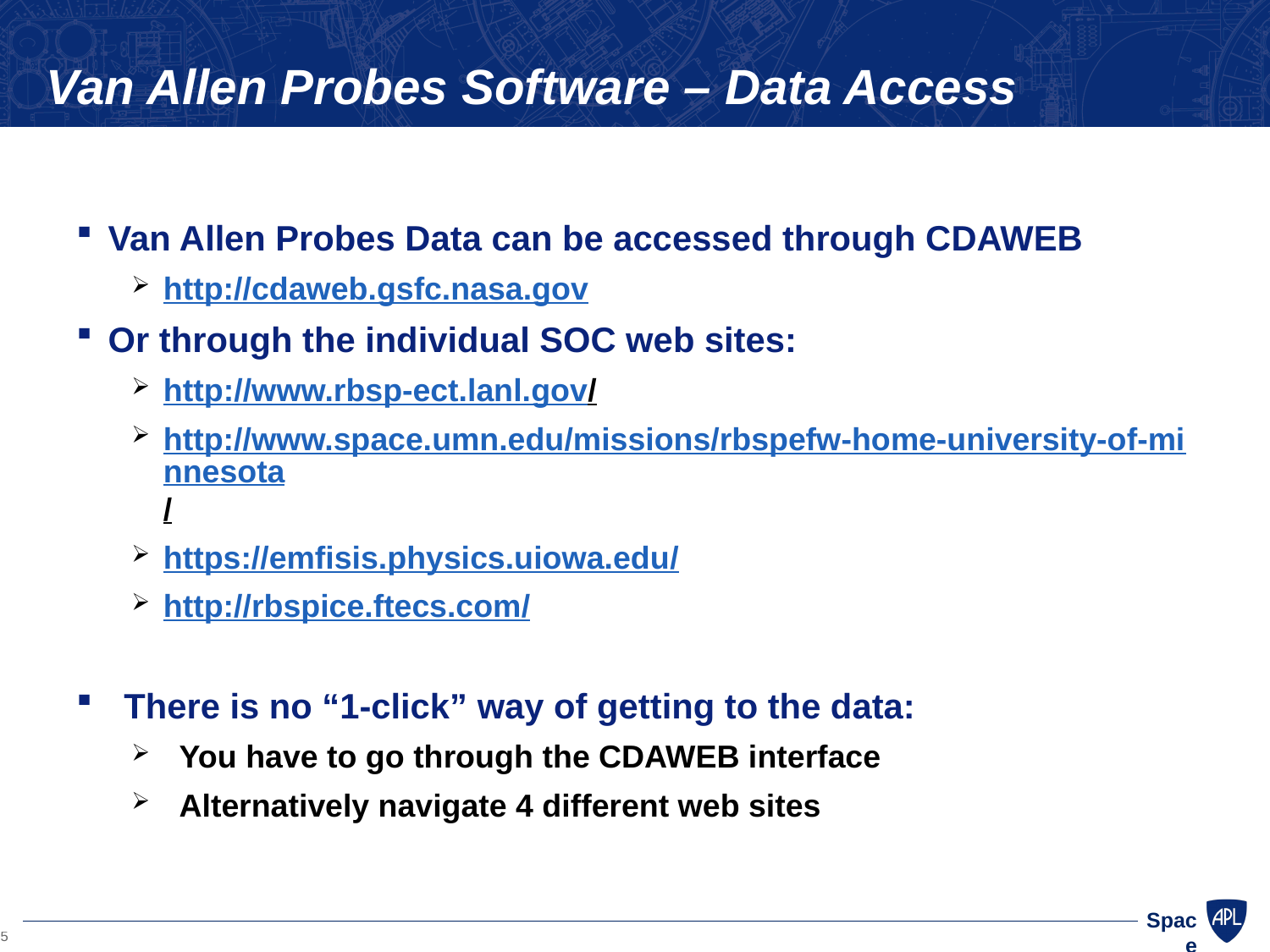

# Van Allen Probes Software – Data Access

Van Allen Probes Data can be accessed through CDAWEB
http://cdaweb.gsfc.nasa.gov
Or through the individual SOC web sites:
http://www.rbsp-ect.lanl.gov/
http://www.space.umn.edu/missions/rbspefw-home-university-of-minnesota/
https://emfisis.physics.uiowa.edu/
http://rbspice.ftecs.com/

There is no “1-click” way of getting to the data:
You have to go through the CDAWEB interface
Alternatively navigate 4 different web sites